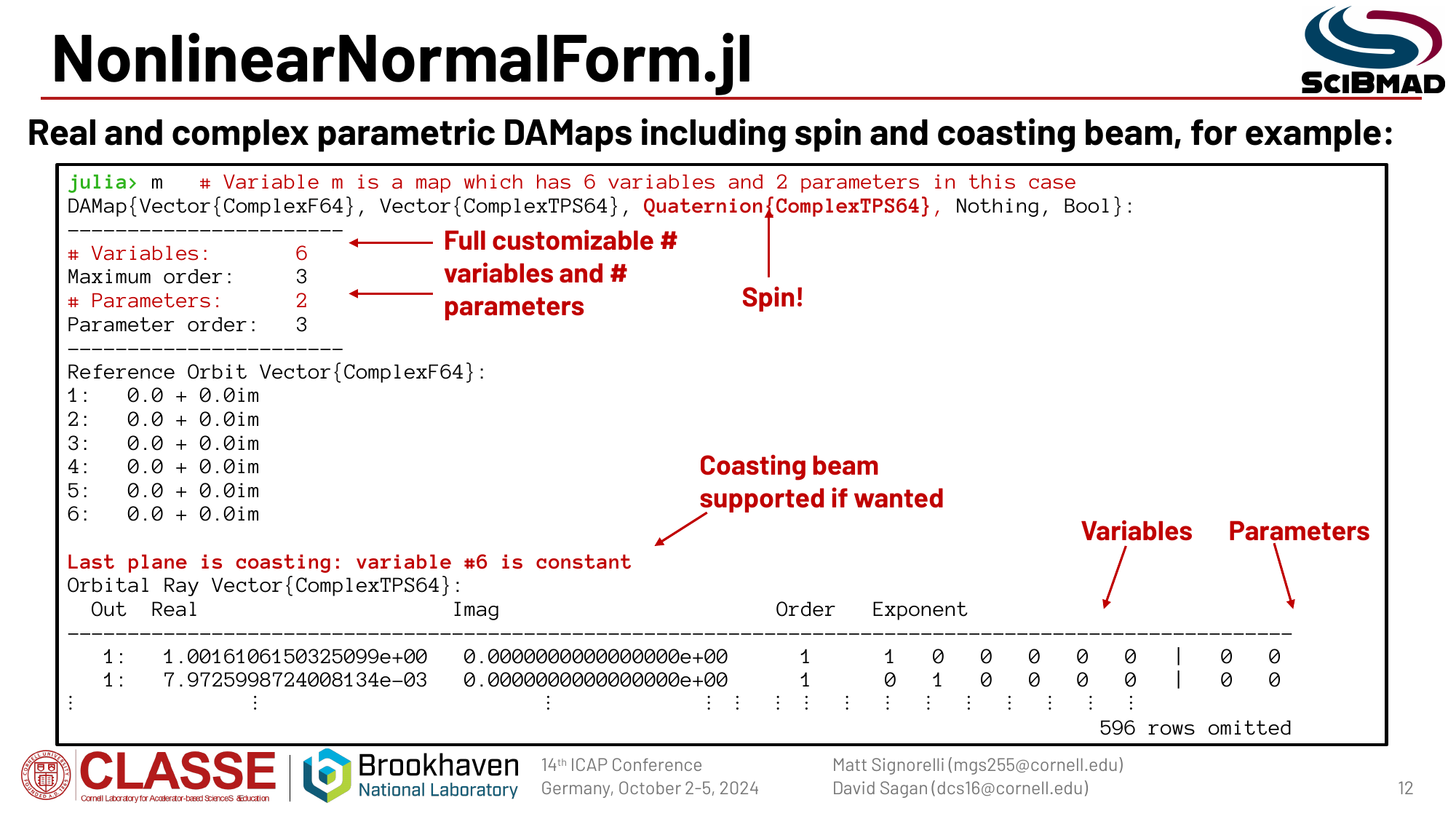

# NonlinearNormalForm.jl
Real and complex parametric DAMaps including spin and coasting beam, for example:
julia> m   # Variable m is a map which has 6 variables and 2 parameters in this case
DAMap{Vector{ComplexF64}, Vector{ComplexTPS64}, Quaternion{ComplexTPS64}, Nothing, Bool}:
-----------------------
# Variables:       6
Maximum order:     3
# Parameters:      2
Parameter order:   3
-----------------------
Reference Orbit Vector{ComplexF64}:
1:   0.0 + 0.0im
2:   0.0 + 0.0im
3:   0.0 + 0.0im
4:   0.0 + 0.0im
5:   0.0 + 0.0im
6:   0.0 + 0.0im

Last plane is coasting: variable #6 is constant
Orbital Ray Vector{ComplexTPS64}:
  Out  Real                     Imag                       Order   Exponent
------------------------------------------------------------------------------------------------------
   1:   1.0016106150325099e+00   0.0000000000000000e+00      1      1   0   0   0   0   0   |   0   0
   1:   7.9725998724008134e-03   0.0000000000000000e+00      1      0   1   0   0   0   0   |   0   0
⋮               ⋮                        ⋮             ⋮  ⋮   ⋮  ⋮   ⋮   ⋮   ⋮   ⋮   ⋮   ⋮   ⋮   ⋮
                                                                                      596 rows omitted
Full customizable # variables and # parameters
Spin!
Coasting beam supported if wanted
Variables
Parameters
12